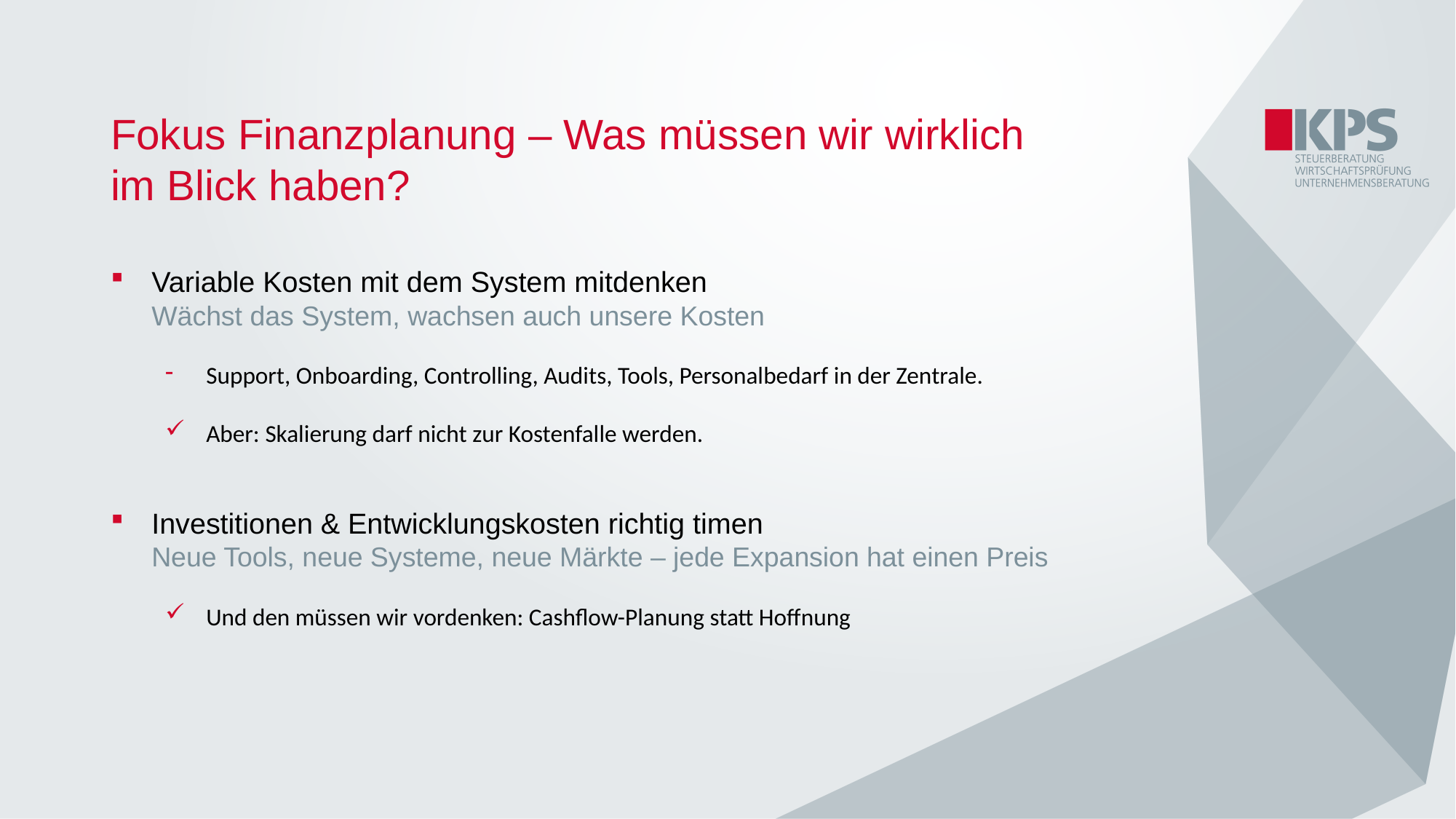

Fokus Finanzplanung – Was müssen wir wirklich im Blick haben?
Variable Kosten mit dem System mitdenken
Wächst das System, wachsen auch unsere Kosten
Support, Onboarding, Controlling, Audits, Tools, Personalbedarf in der Zentrale.
Aber: Skalierung darf nicht zur Kostenfalle werden.
Investitionen & Entwicklungskosten richtig timen
Neue Tools, neue Systeme, neue Märkte – jede Expansion hat einen Preis

Und den müssen wir vordenken: Cashflow-Planung statt Hoffnung